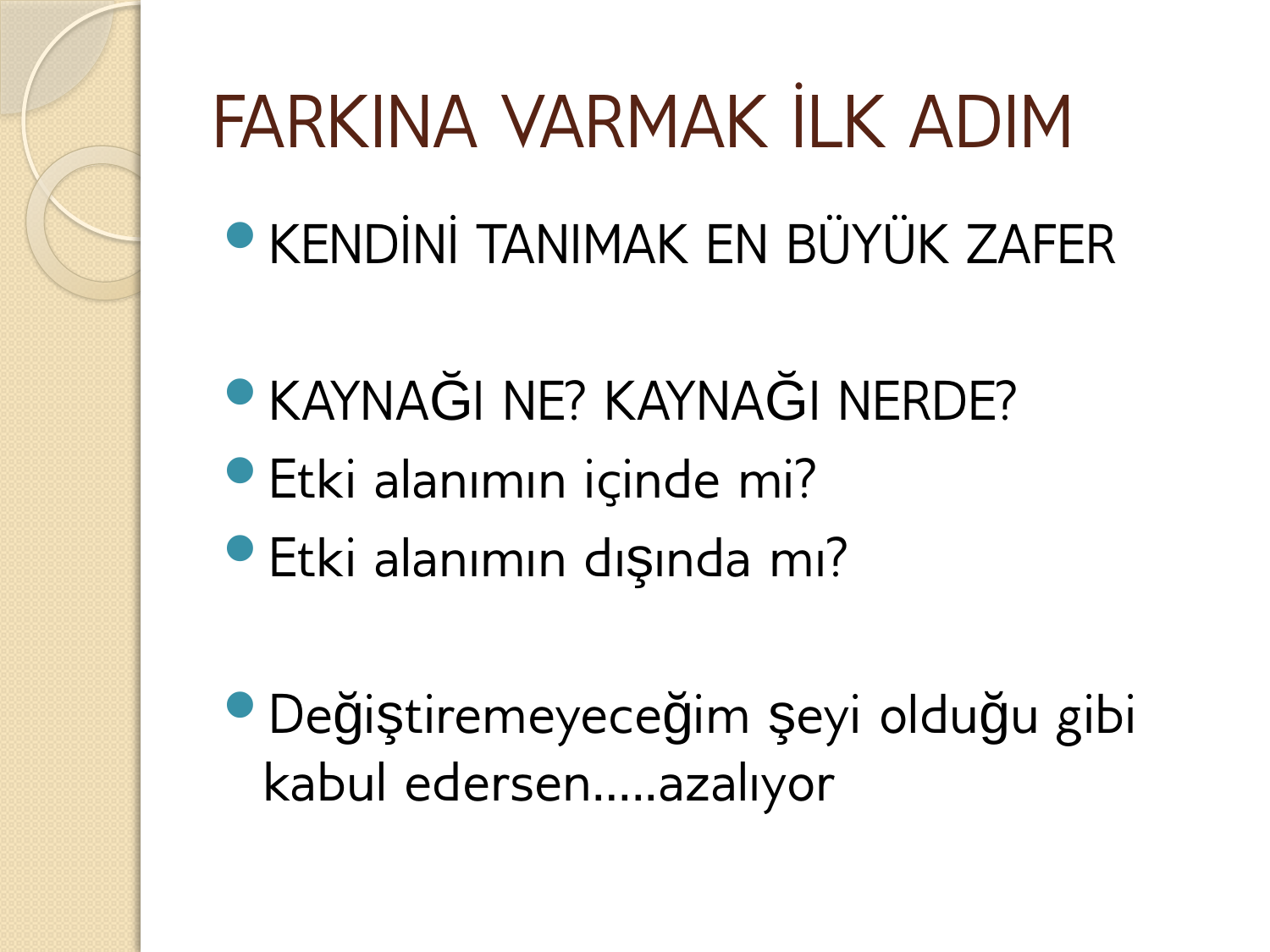

# FARKINA VARMAK İLK ADIM
KENDİNİ TANIMAK EN BÜYÜK ZAFER

KAYNAĞI NE? KAYNAĞI NERDE?
Etki alanımın içinde mi?
Etki alanımın dışında mı?

Değiştiremeyeceğim şeyi olduğu gibi kabul edersen…..azalıyor